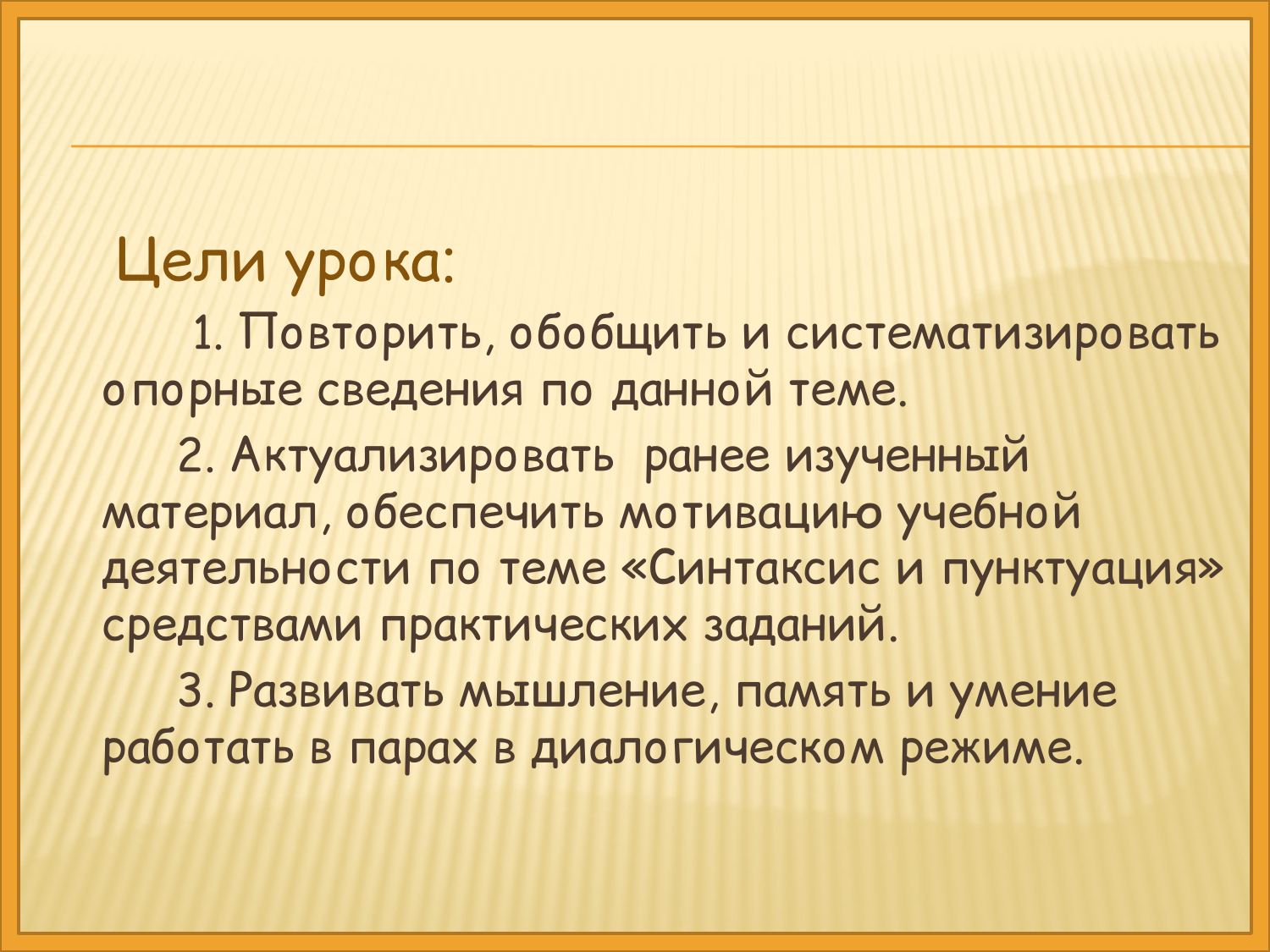

#
    Цели урока:
           1. Повторить, обобщить и систематизировать опорные сведения по данной теме.
         2. Актуализировать  ранее изученный материал, обеспечить мотивацию учебной деятельности по теме «Синтаксис и пунктуация» средствами практических заданий.
         3. Развивать мышление, память и умение работать в парах в диалогическом режиме.